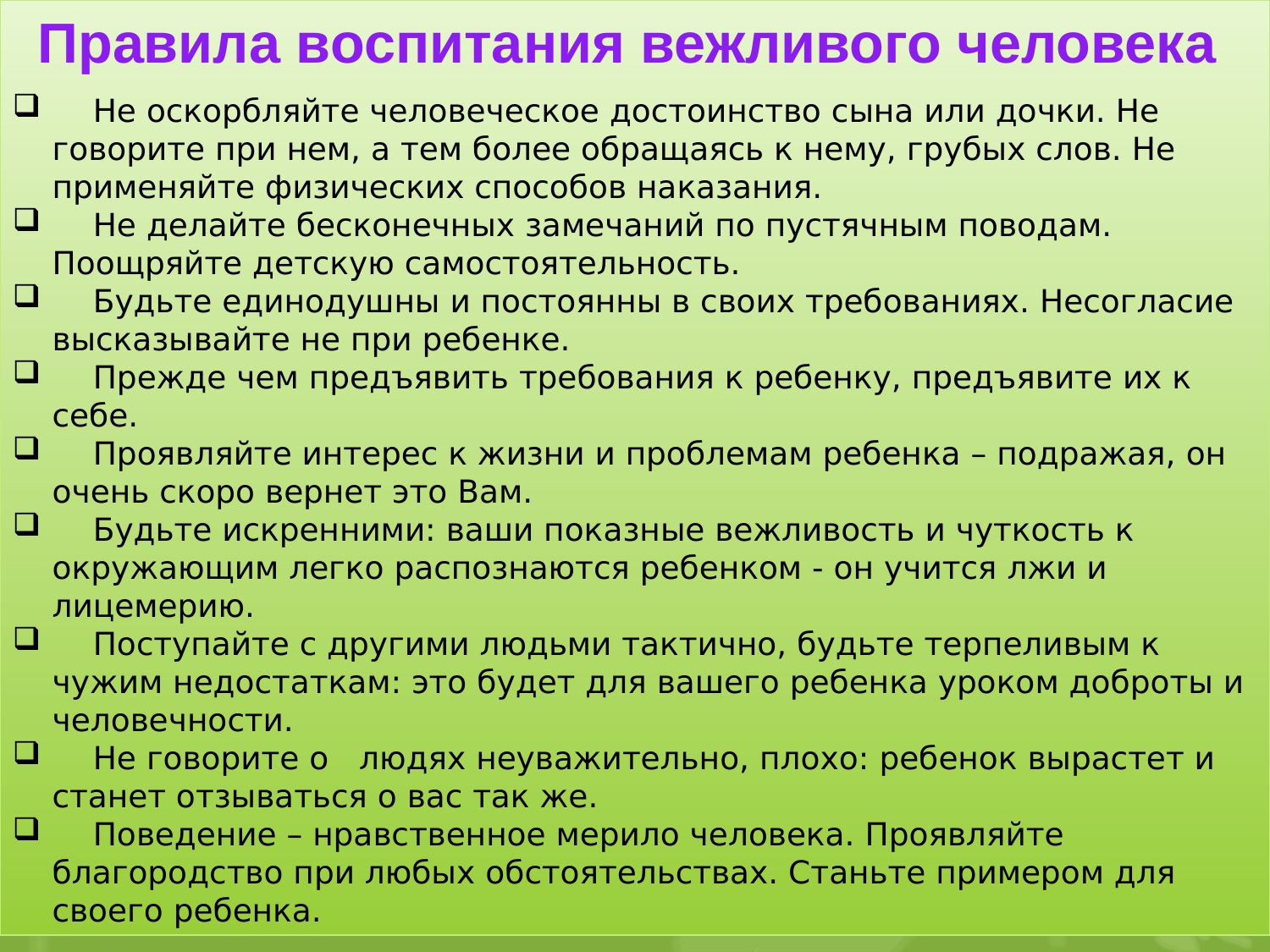

Правила воспитания вежливого человека

    Не оскорбляйте человеческое достоинство сына или дочки. Не говорите при нем, а тем более обращаясь к нему, грубых слов. Не применяйте физических способов наказания.
    Не делайте бесконечных замечаний по пустячным поводам. Поощряйте детскую самостоятельность.
    Будьте единодушны и постоянны в своих требованиях. Несогласие высказывайте не при ребенке.
    Прежде чем предъявить требования к ребенку, предъявите их к себе.
    Проявляйте интерес к жизни и проблемам ребенка – подражая, он очень скоро вернет это Вам.
    Будьте искренними: ваши показные вежливость и чуткость к окружающим легко распознаются ребенком - он учится лжи и лицемерию.
    Поступайте с другими людьми тактично, будьте терпеливым к чужим недостаткам: это будет для вашего ребенка уроком доброты и человечности.
    Не говорите о   людях неуважительно, плохо: ребенок вырастет и станет отзываться о вас так же.
    Поведение – нравственное мерило человека. Проявляйте благородство при любых обстоятельствах. Станьте примером для своего ребенка.